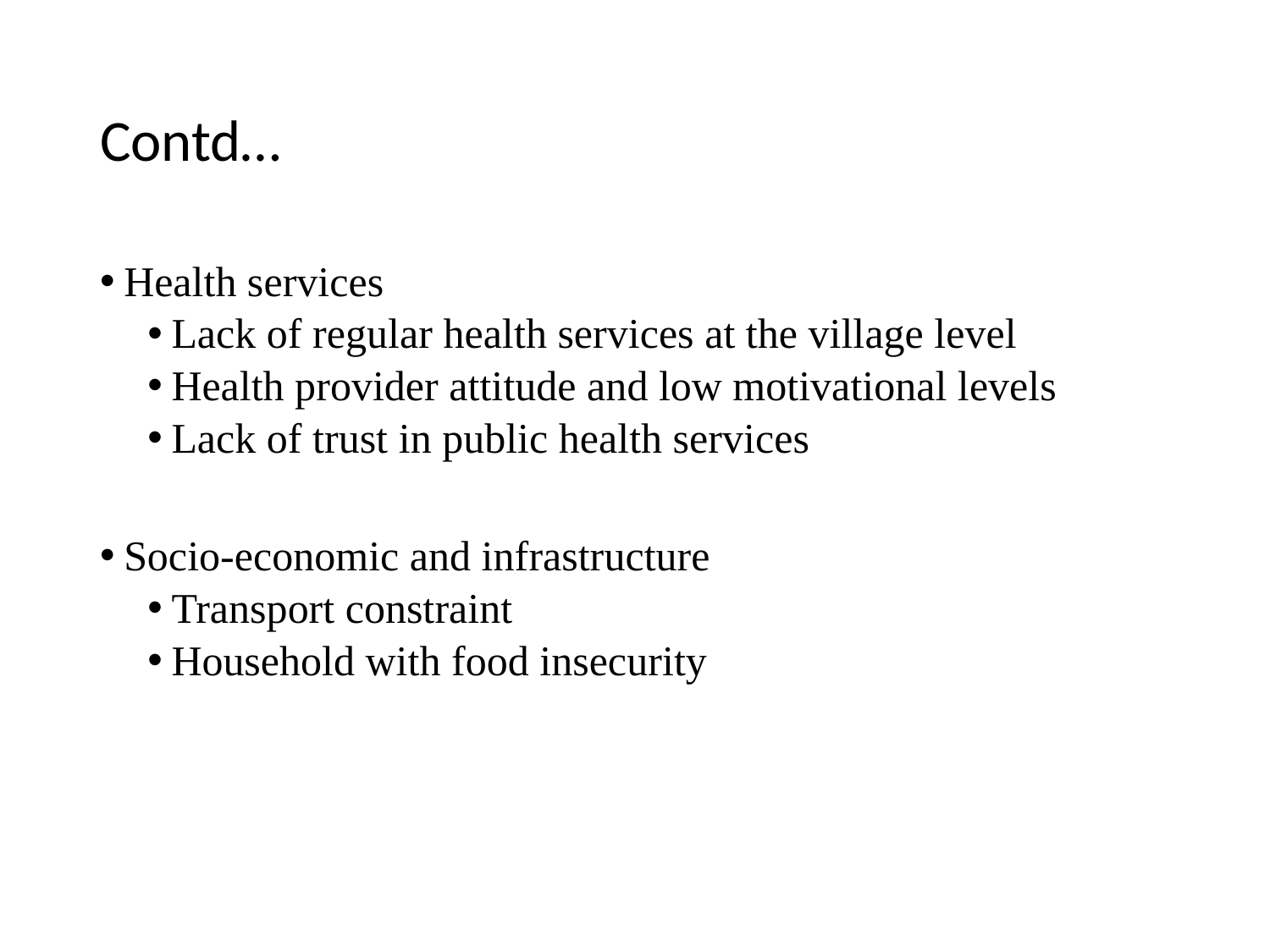

# Contd…
Health services
Lack of regular health services at the village level
Health provider attitude and low motivational levels
Lack of trust in public health services

Socio-economic and infrastructure
Transport constraint
Household with food insecurity